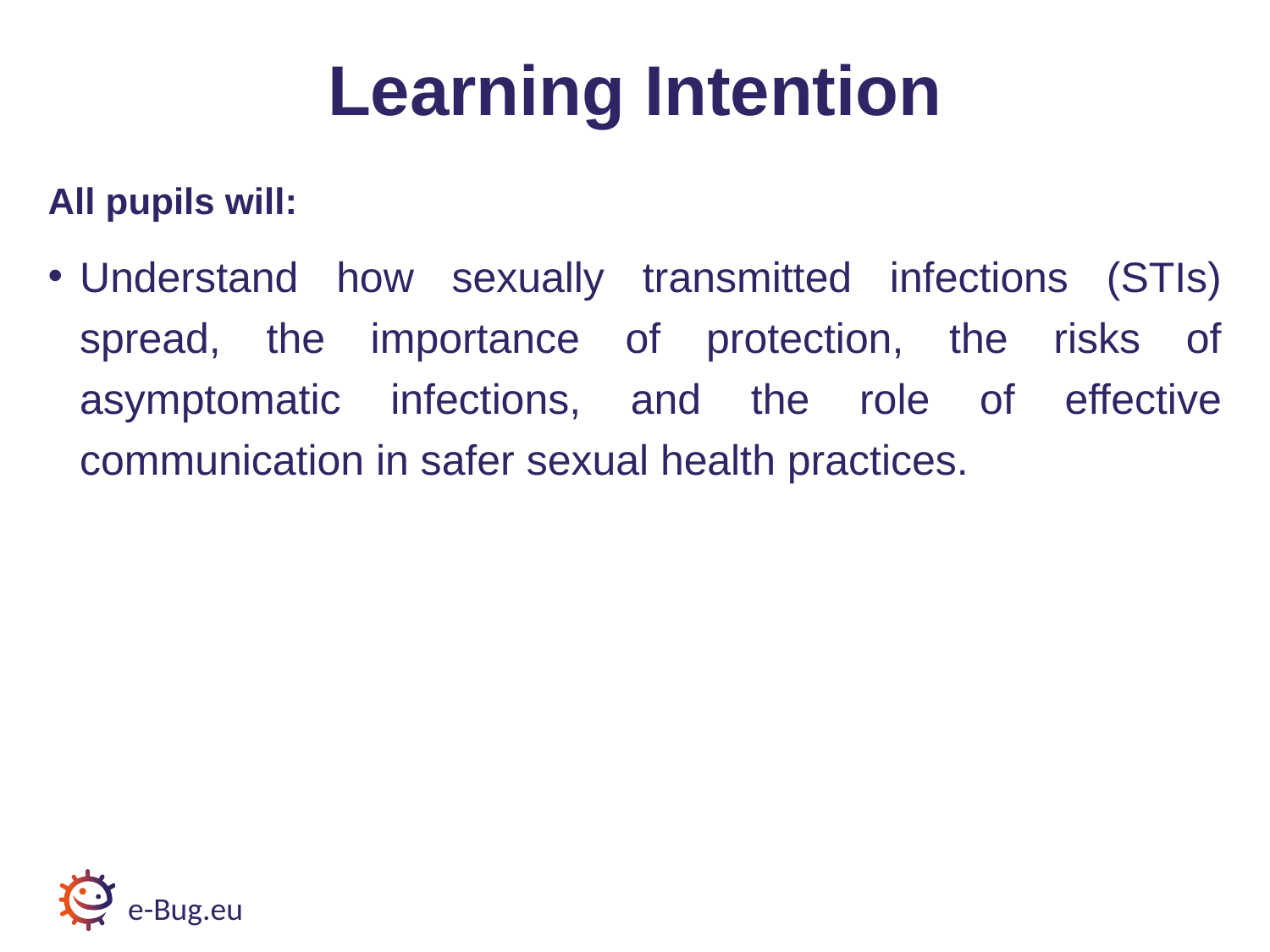

# Learning Intention
All pupils will:
Understand how sexually transmitted infections (STIs) spread, the importance of protection, the risks of asymptomatic infections, and the role of effective communication in safer sexual health practices.

e-Bug.eu